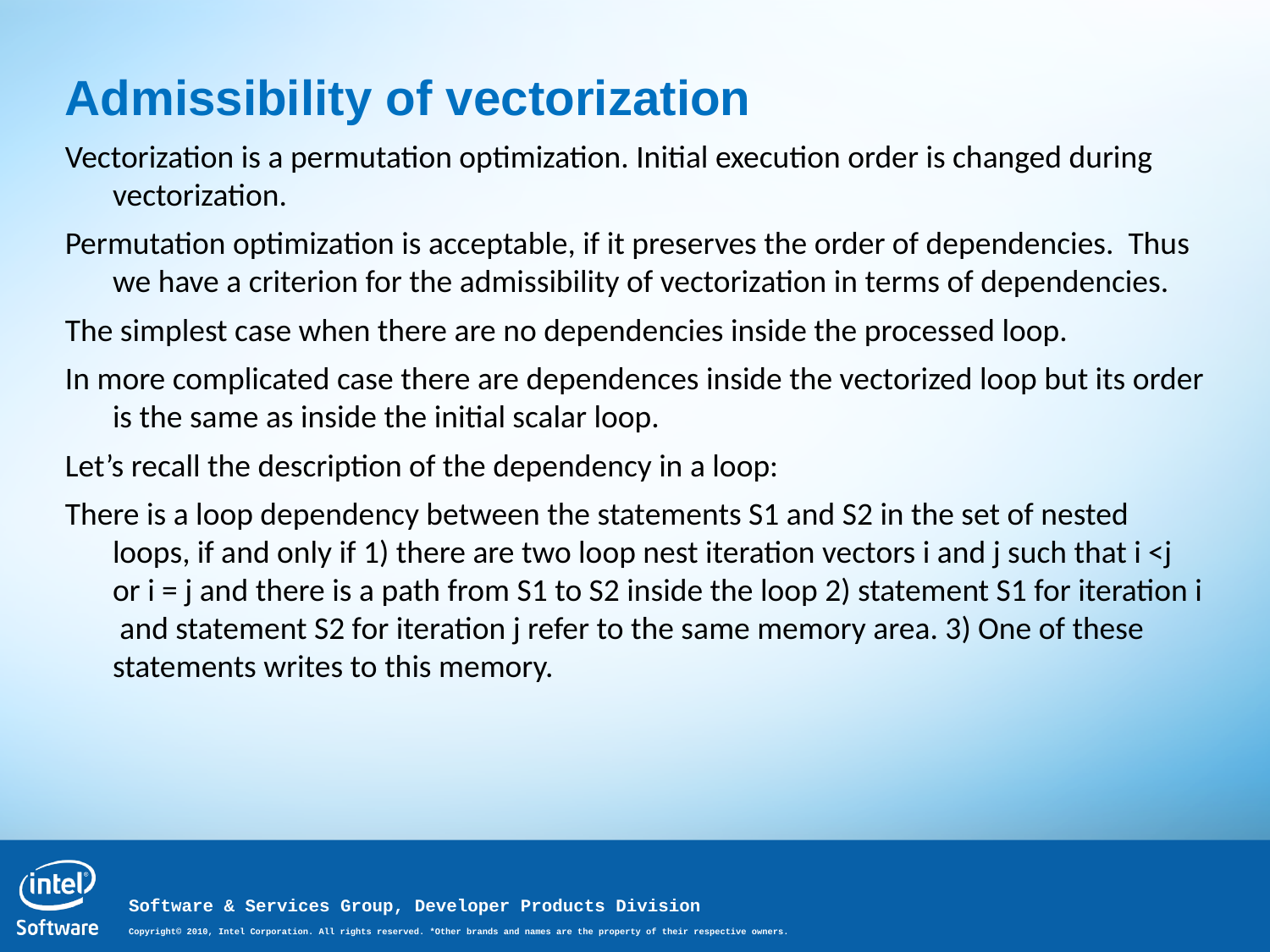

Admissibility of vectorization
Vectorization is a permutation optimization. Initial execution order is changed during vectorization.
Permutation optimization is acceptable, if it preserves the order of dependencies.  Thus we have a criterion for the admissibility of vectorization in terms of dependencies.
The simplest case when there are no dependencies inside the processed loop.
In more complicated case there are dependences inside the vectorized loop but its order is the same as inside the initial scalar loop.
Let’s recall the description of the dependency in a loop:
There is a loop dependency between the statements S1 and S2 in the set of nested loops, if and only if 1) there are two loop nest iteration vectors i and j such that i <j or i = j and there is a path from S1 to S2 inside the loop 2) statement S1 for iteration i  and statement S2 for iteration j refer to the same memory area. 3) One of these statements writes to this memory.